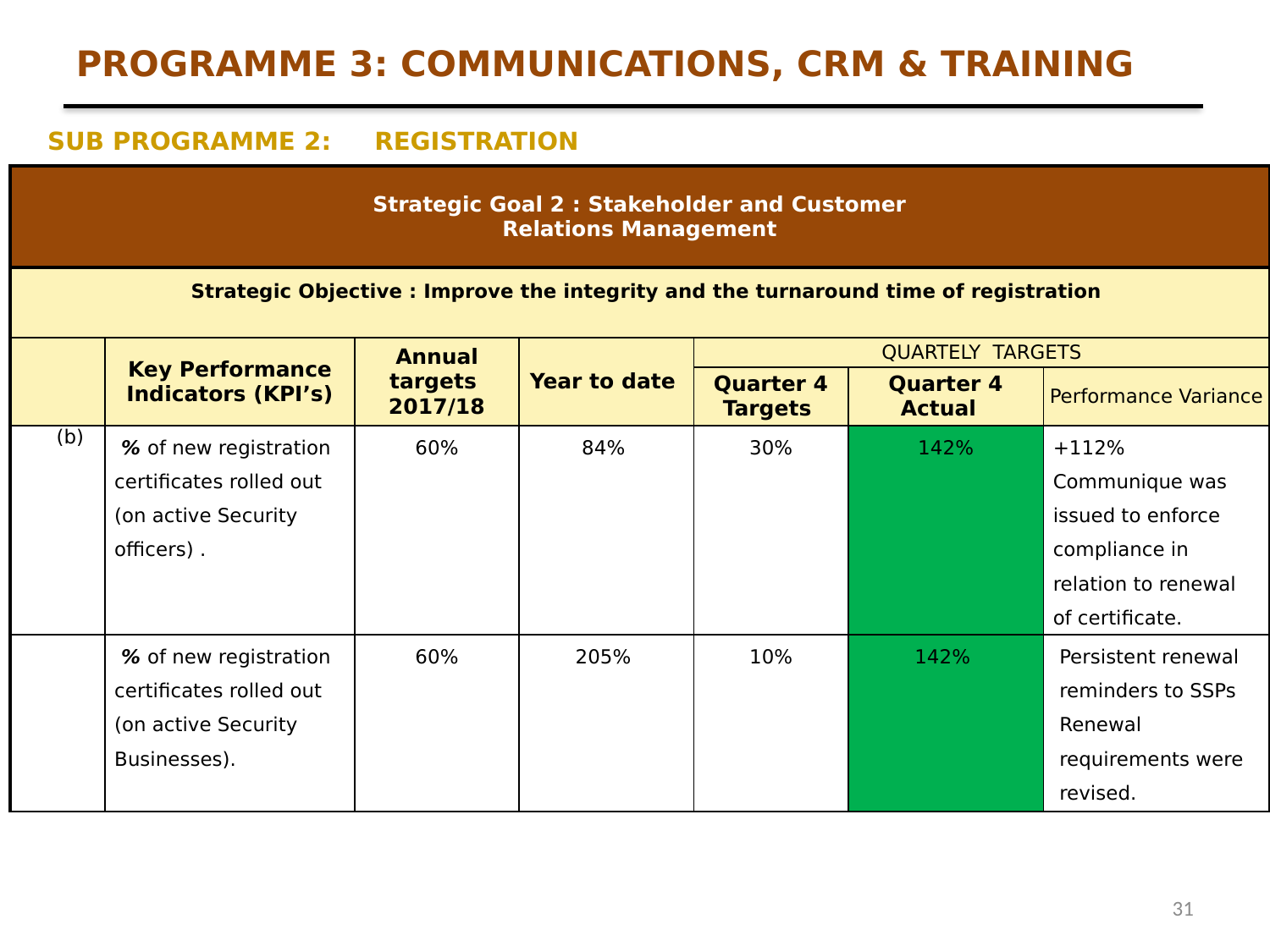

PROGRAMME 3: COMMUNICATIONS, CRM & TRAINING
SUB PROGRAMME 2:     REGISTRATION
| Strategic Goal 2 : Stakeholder and Customer Relations Management |  |  |  |  |  |  |
| --- | --- | --- | --- | --- | --- | --- |
| Strategic Objective : Improve the integrity and the turnaround time of registration |  |  |  |  |  |  |
|  | Key Performance Indicators (KPI’s) | Annual targets 2017/18 | Year to date | QUARTELY TARGETS |  |  |
|  |  |  |  | Quarter 4 Targets | Quarter 4 Actual | Performance Variance |
| (b) | % of new registration certificates rolled out (on active Security officers) . | 60% | 84% | 30% | 142% | +112% Communique was issued to enforce compliance in relation to renewal of certificate. |
|  | % of new registration certificates rolled out (on active Security Businesses). | 60% | 205% | 10% | 142% | Persistent renewal reminders to SSPs Renewal requirements were revised. |
31